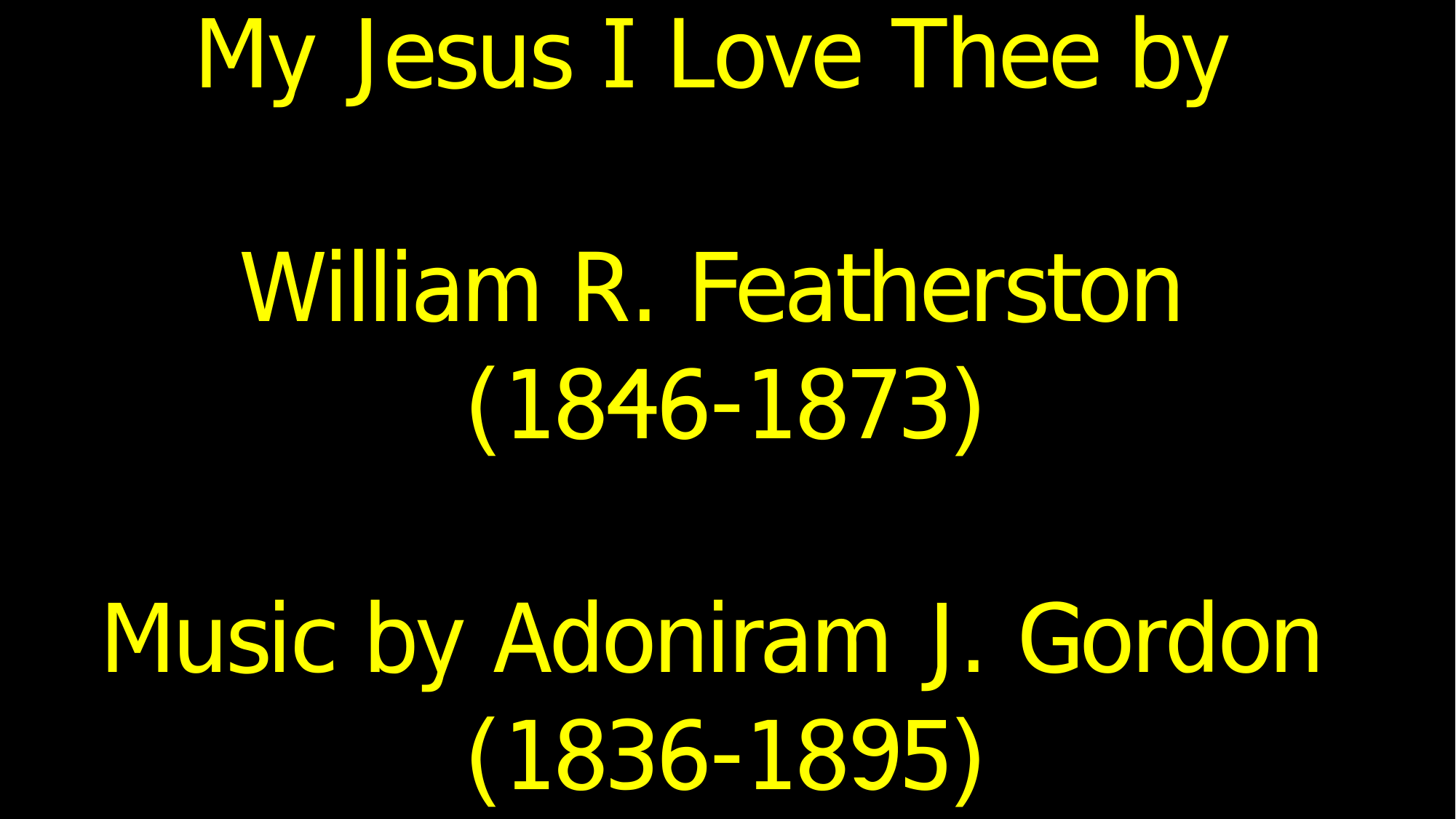

My Jesus I Love Thee by

William R. Featherston
(1846-1873)

Music by Adoniram J. Gordon
(1836-1895)